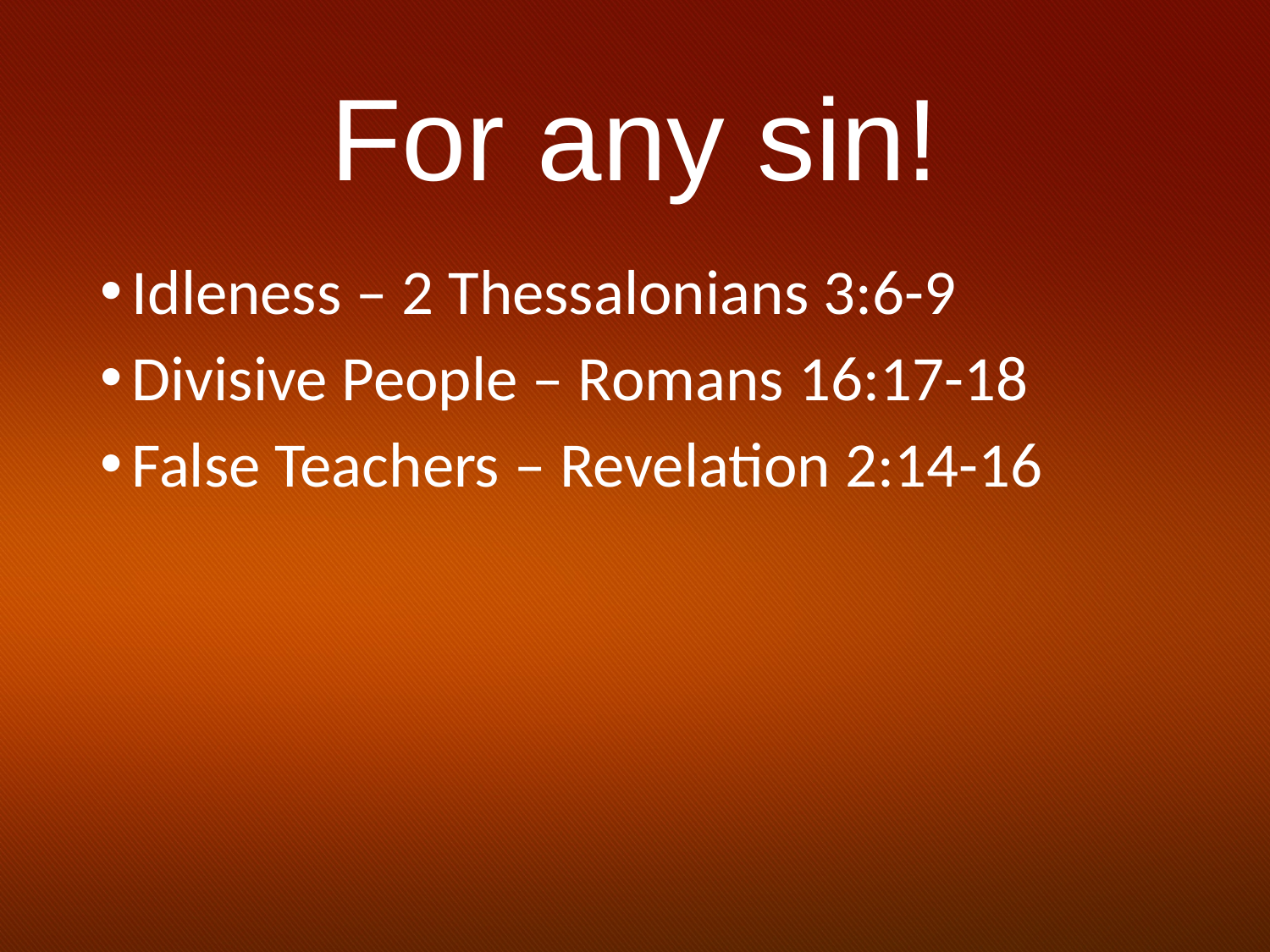

# For any sin!
Idleness – 2 Thessalonians 3:6-9
Divisive People – Romans 16:17-18
False Teachers – Revelation 2:14-16